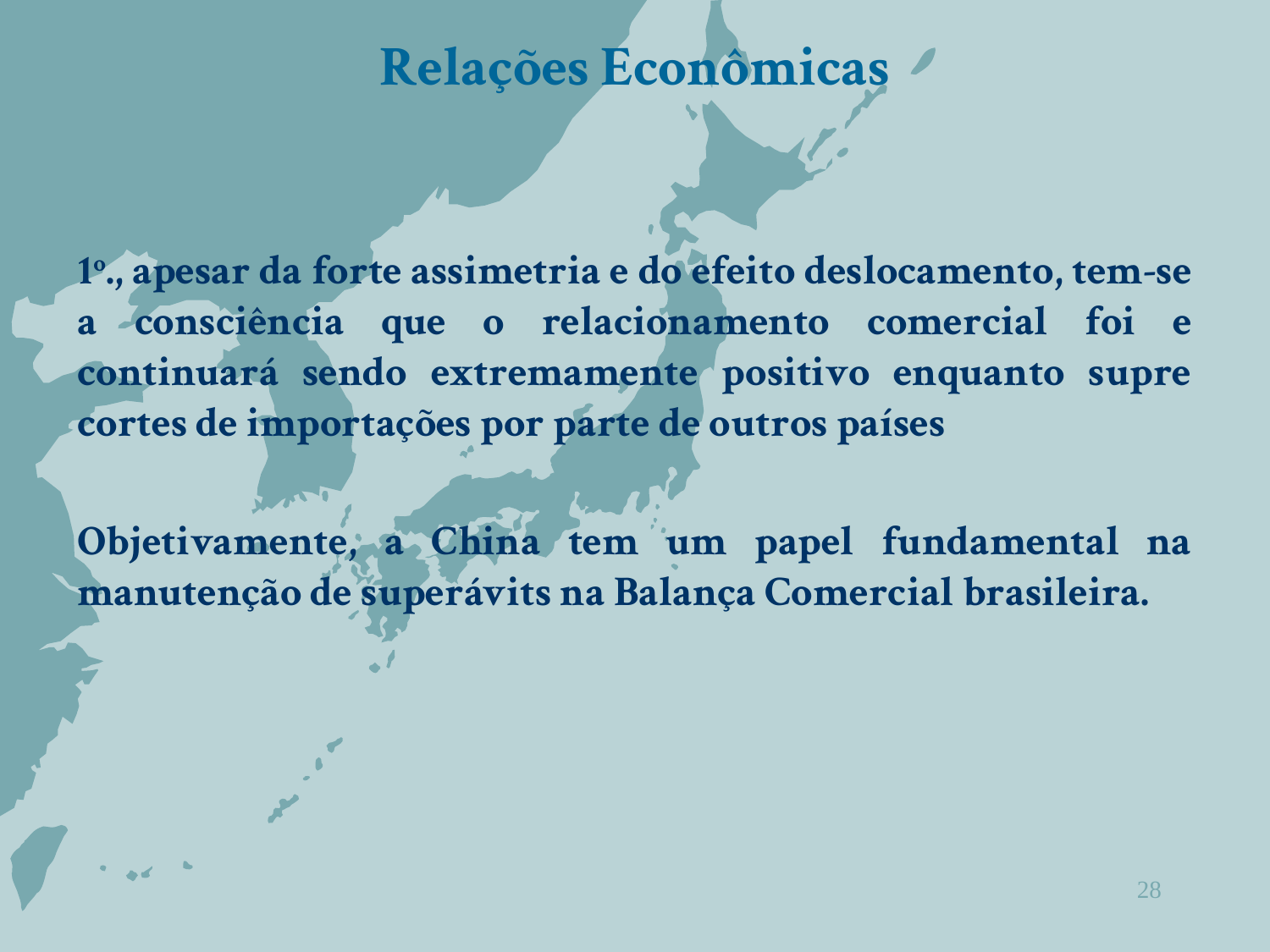

# Relações Econômicas

1o., apesar da forte assimetria e do efeito deslocamento, tem-se a consciência que o relacionamento comercial foi e continuará sendo extremamente positivo enquanto supre cortes de importações por parte de outros países

Objetivamente, a China tem um papel fundamental na manutenção de superávits na Balança Comercial brasileira.

28